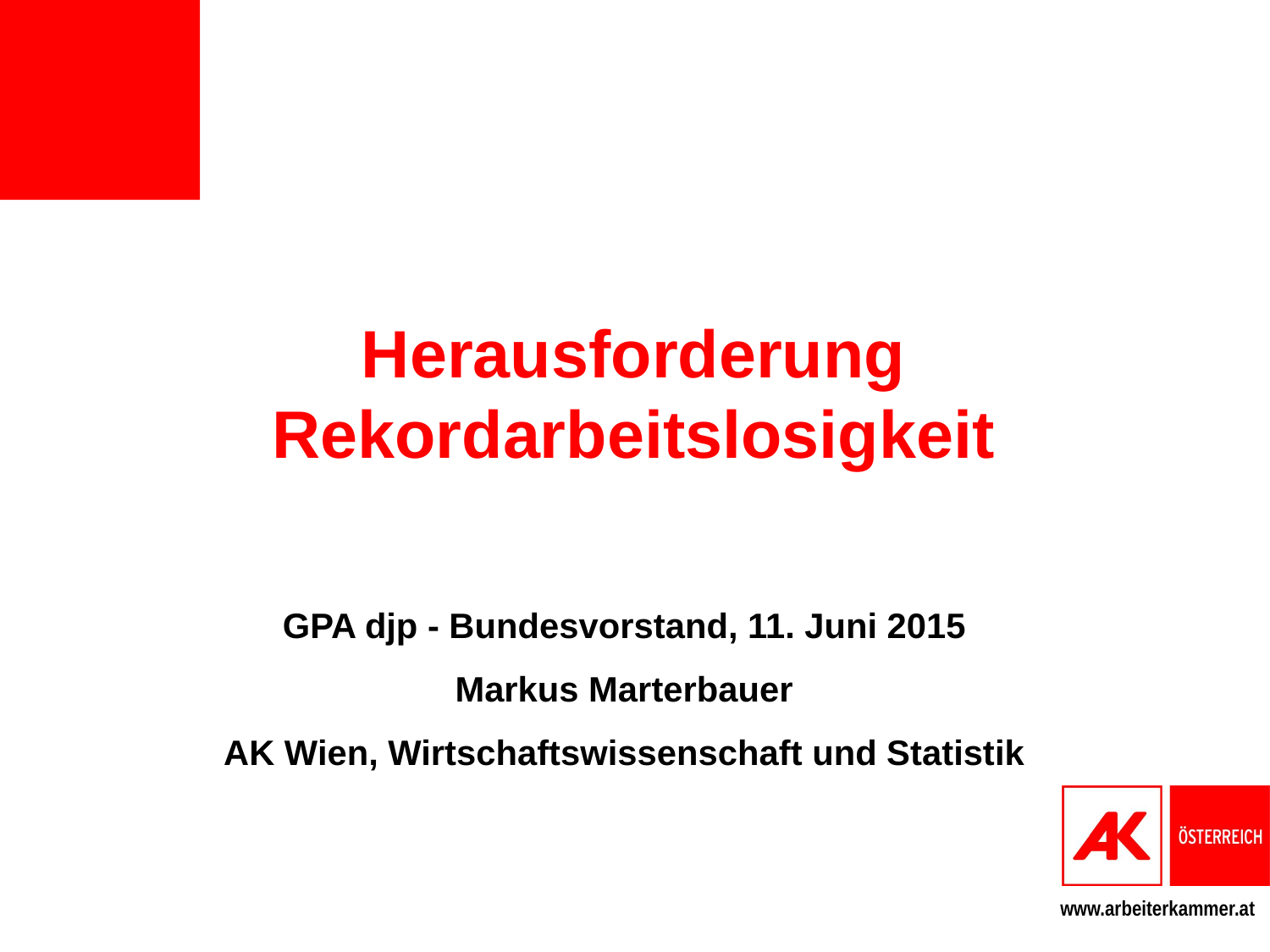

# Herausforderung Rekordarbeitslosigkeit
GPA djp - Bundesvorstand, 11. Juni 2015
Markus Marterbauer
AK Wien, Wirtschaftswissenschaft und Statistik